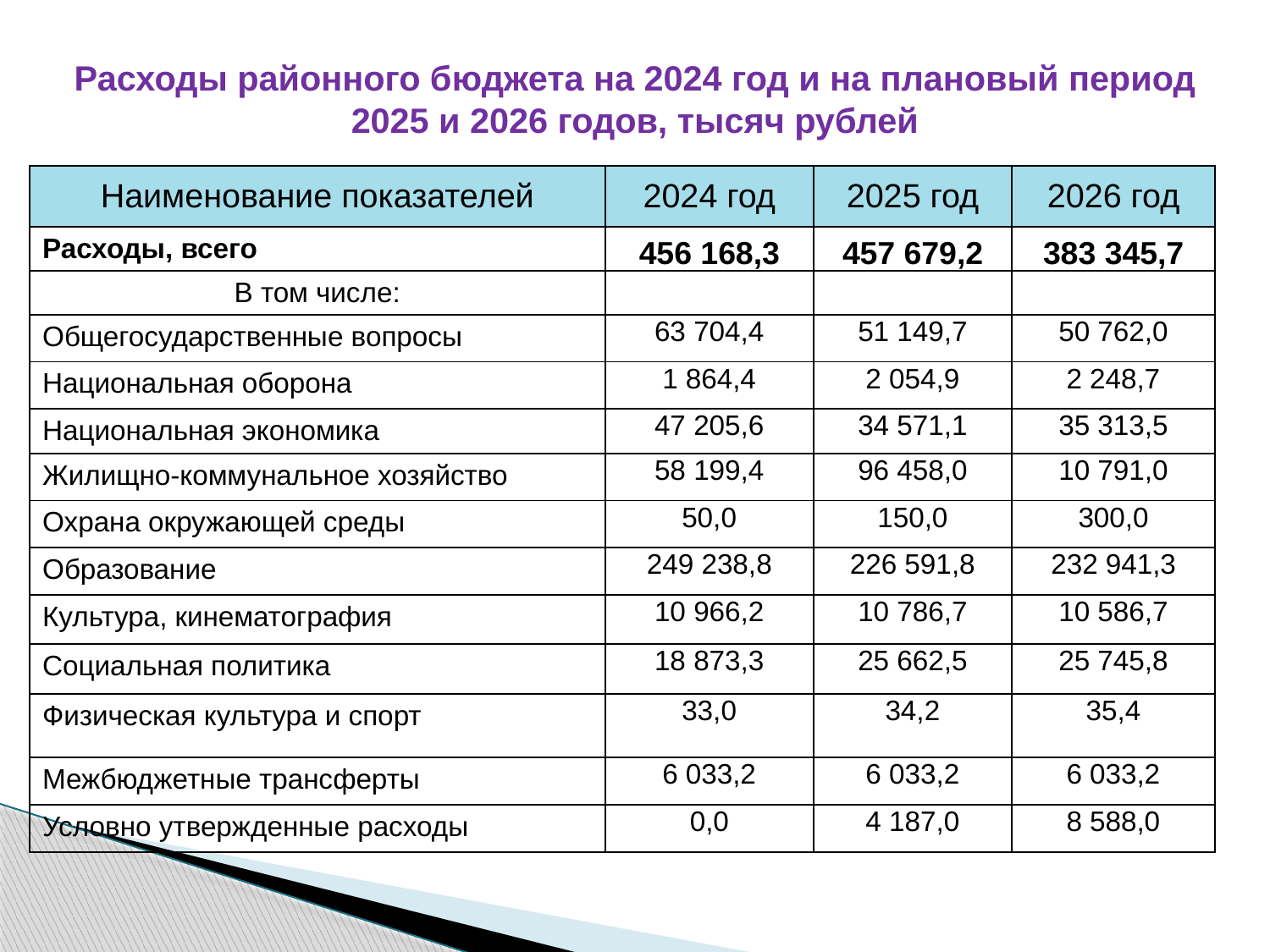

# Расходы районного бюджета на 2024 год и на плановый период 2025 и 2026 годов, тысяч рублей
| Наименование показателей | 2024 год | 2025 год | 2026 год |
| --- | --- | --- | --- |
| Расходы, всего | 456 168,3 | 457 679,2 | 383 345,7 |
| В том числе: |  |  |  |
| Общегосударственные вопросы | 63 704,4 | 51 149,7 | 50 762,0 |
| Национальная оборона | 1 864,4 | 2 054,9 | 2 248,7 |
| Национальная экономика | 47 205,6 | 34 571,1 | 35 313,5 |
| Жилищно-коммунальное хозяйство | 58 199,4 | 96 458,0 | 10 791,0 |
| Охрана окружающей среды | 50,0 | 150,0 | 300,0 |
| Образование | 249 238,8 | 226 591,8 | 232 941,3 |
| Культура, кинематография | 10 966,2 | 10 786,7 | 10 586,7 |
| Социальная политика | 18 873,3 | 25 662,5 | 25 745,8 |
| Физическая культура и спорт | 33,0 | 34,2 | 35,4 |
| Межбюджетные трансферты | 6 033,2 | 6 033,2 | 6 033,2 |
| Условно утвержденные расходы | 0,0 | 4 187,0 | 8 588,0 |